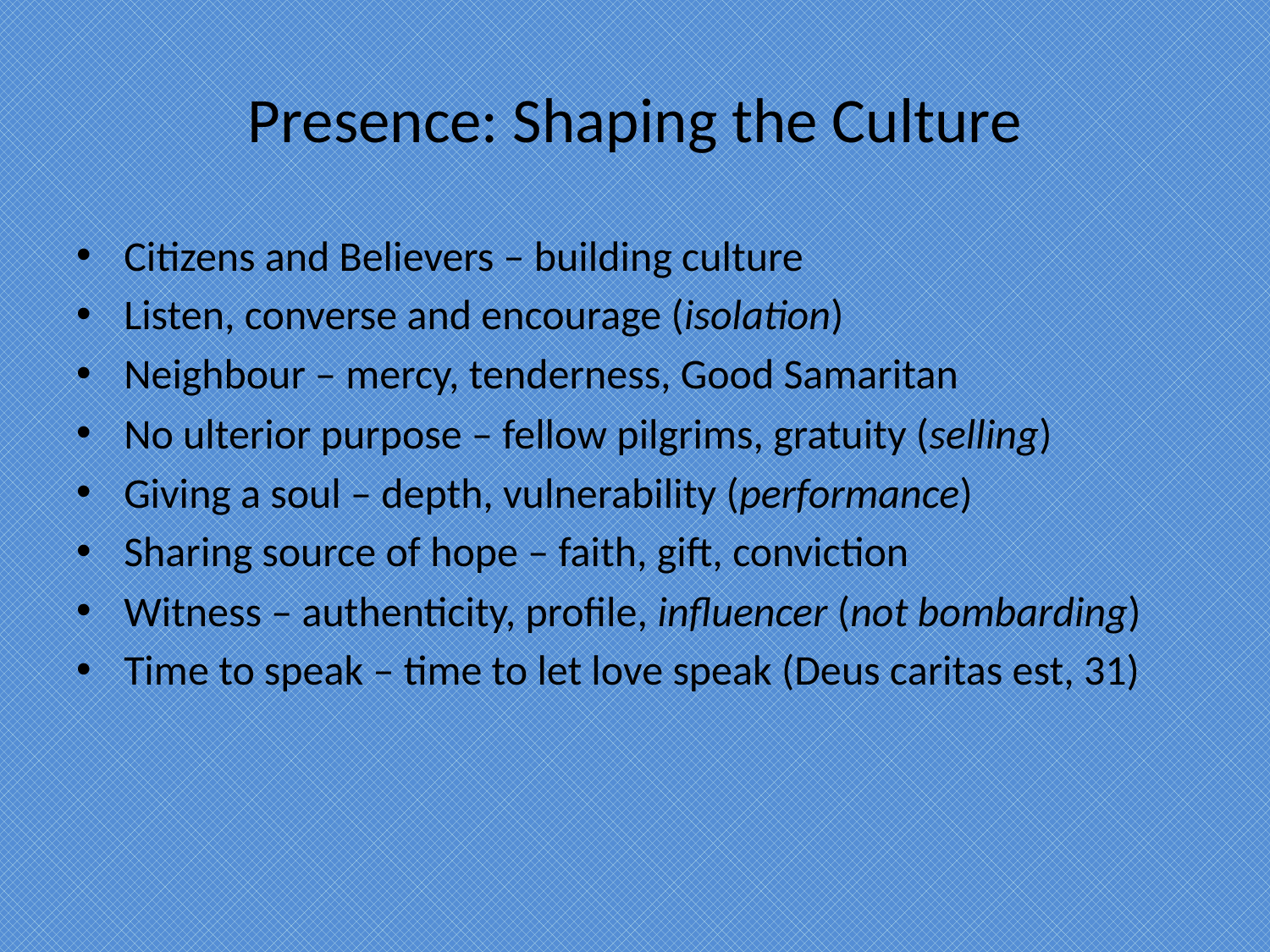

# Presence: Shaping the Culture
Citizens and Believers – building culture
Listen, converse and encourage (isolation)
Neighbour – mercy, tenderness, Good Samaritan
No ulterior purpose – fellow pilgrims, gratuity (selling)
Giving a soul – depth, vulnerability (performance)
Sharing source of hope – faith, gift, conviction
Witness – authenticity, profile, influencer (not bombarding)
Time to speak – time to let love speak (Deus caritas est, 31)